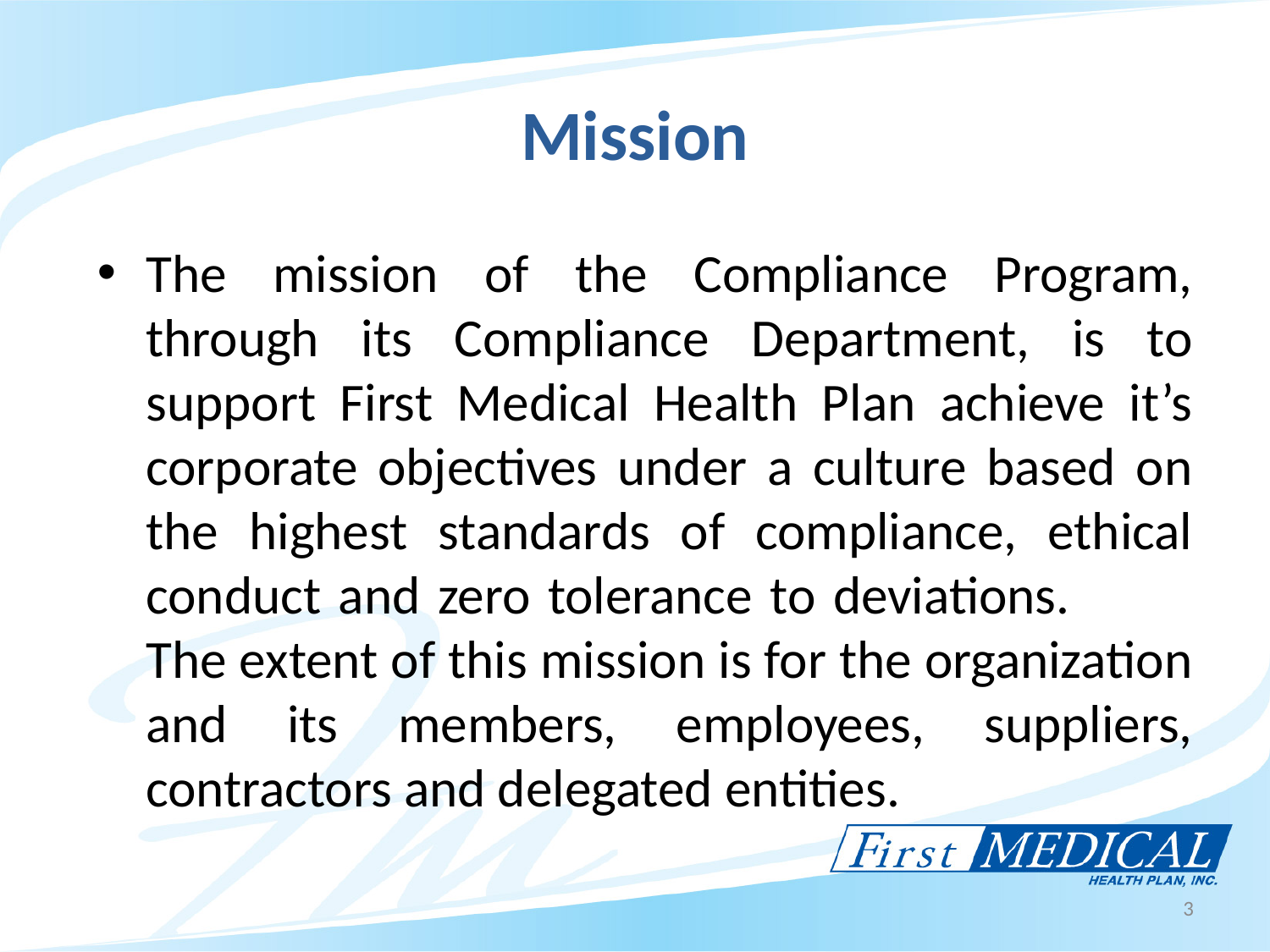

# Mission
The mission of the Compliance Program, through its Compliance Department, is to support First Medical Health Plan achieve it’s corporate objectives under a culture based on the highest standards of compliance, ethical conduct and zero tolerance to deviations.        The extent of this mission is for the organization and its members, employees, suppliers, contractors and delegated entities.
3